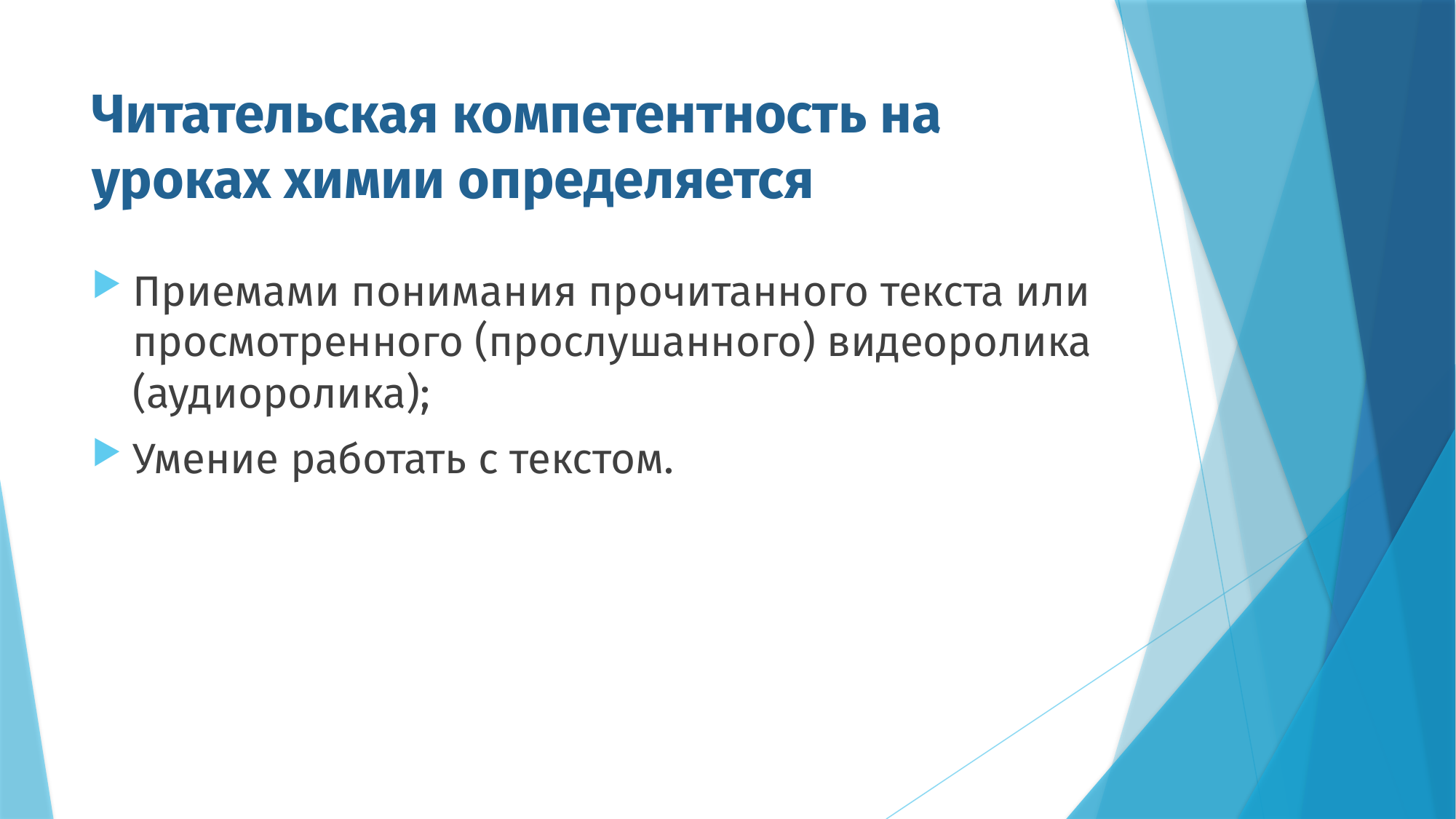

# Читательская компетентность на уроках химии определяется
Приемами понимания прочитанного текста или просмотренного (прослушанного) видеоролика (аудиоролика);
Умение работать с текстом.